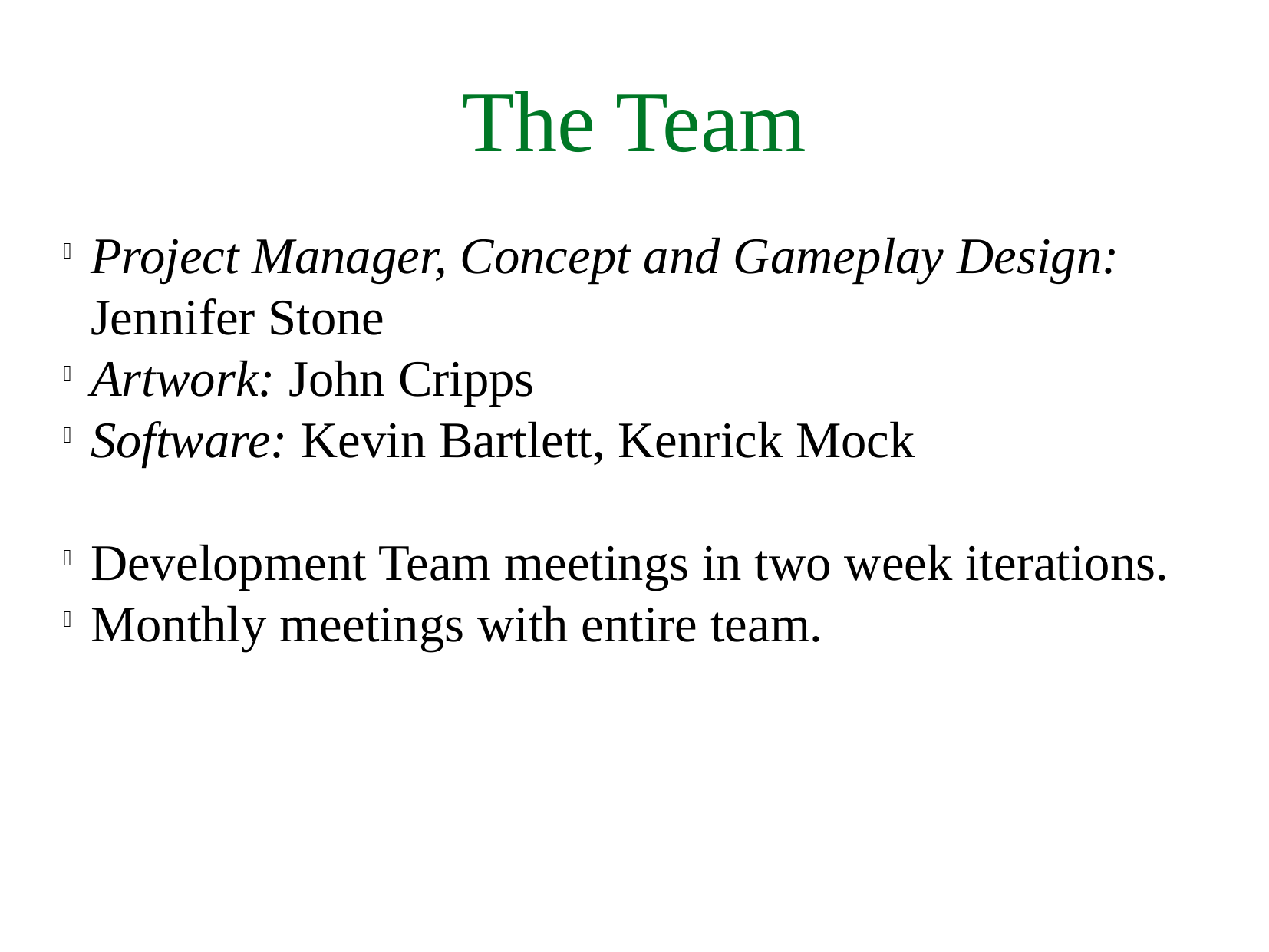

The Team
Project Manager, Concept and Gameplay Design: Jennifer Stone
Artwork: John Cripps
Software: Kevin Bartlett, Kenrick Mock

Development Team meetings in two week iterations.
Monthly meetings with entire team.